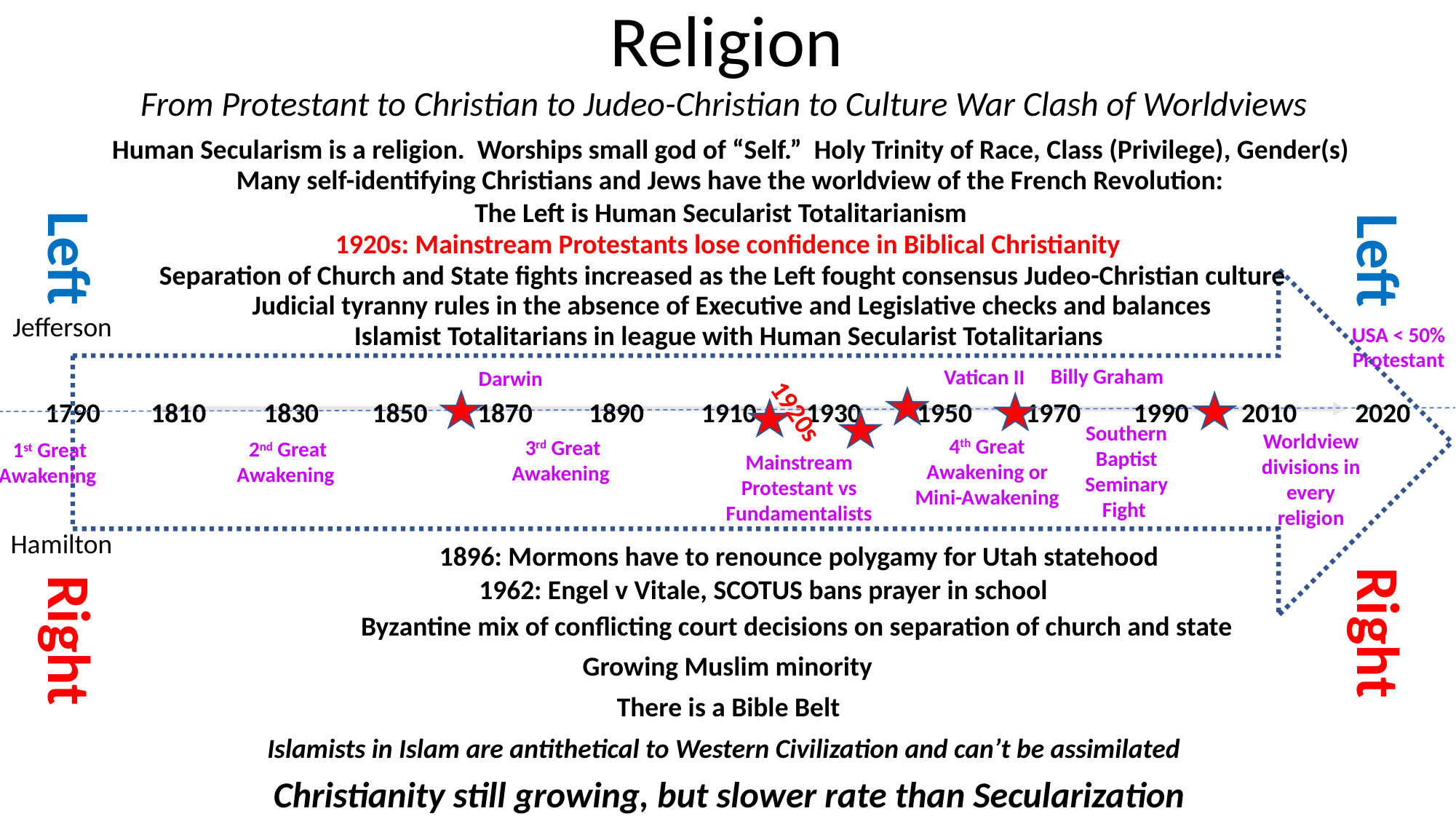

# Religion
From Protestant to Christian to Judeo-Christian to Culture War Clash of Worldviews
Human Secularism is a religion.  Worships small god of “Self.”  Holy Trinity of Race, Class (Privilege), Gender(s)
 Many self-identifying Christians and Jews have the worldview of the French Revolution: The Left is Human Secularist Totalitarianism
Left
Left
1920s: Mainstream Protestants lose confidence in Biblical Christianity
Separation of Church and State fights increased as the Left fought consensus Judeo-Christian culture

 Judicial tyranny rules in the absence of Executive and Legislative checks and balances
Jefferson
 Islamist Totalitarians in league with Human Secularist Totalitarians
USA < 50% Protestant
Billy Graham
Vatican II
Darwin

1920s
1790
1810
1830
1850
1870
1890
1910
1930
1950
1970
1990
2010
2020

Southern Baptist Seminary Fight
Worldview divisions in every religion
4th Great Awakening or Mini-Awakening
3rd Great Awakening
2nd Great Awakening
1st Great Awakening
Mainstream Protestant vs Fundamentalists
Hamilton
1896: Mormons have to renounce polygamy for Utah statehood
1962: Engel v Vitale, SCOTUS bans prayer in school
Right
Right
Byzantine mix of conflicting court decisions on separation of church and state
Growing Muslim minority
There is a Bible Belt
Islamists in Islam are antithetical to Western Civilization and can’t be assimilated
Christianity still growing, but slower rate than Secularization